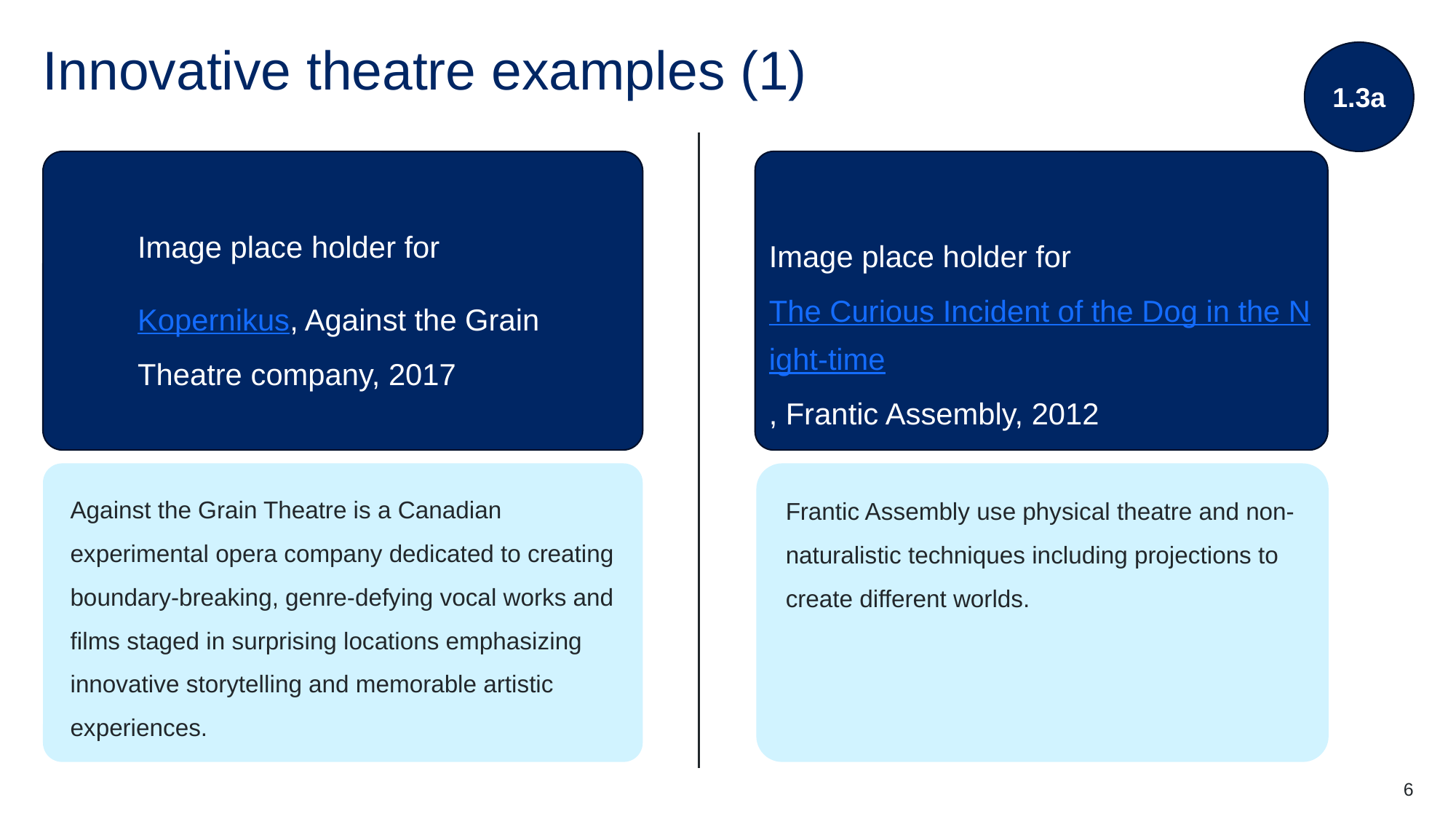

1.3a
# Innovative theatre examples (1)
Image place holder for
Kopernikus, Against the Grain
Theatre company, 2017
Image place holder for The Curious Incident of the Dog in the Night-time, Frantic Assembly, 2012
Against the Grain Theatre is a Canadian experimental opera company dedicated to creating boundary-breaking, genre-defying vocal works and films staged in surprising locations emphasizing innovative storytelling and memorable artistic experiences.
Frantic Assembly use physical theatre and non-naturalistic techniques including projections to create different worlds.
6